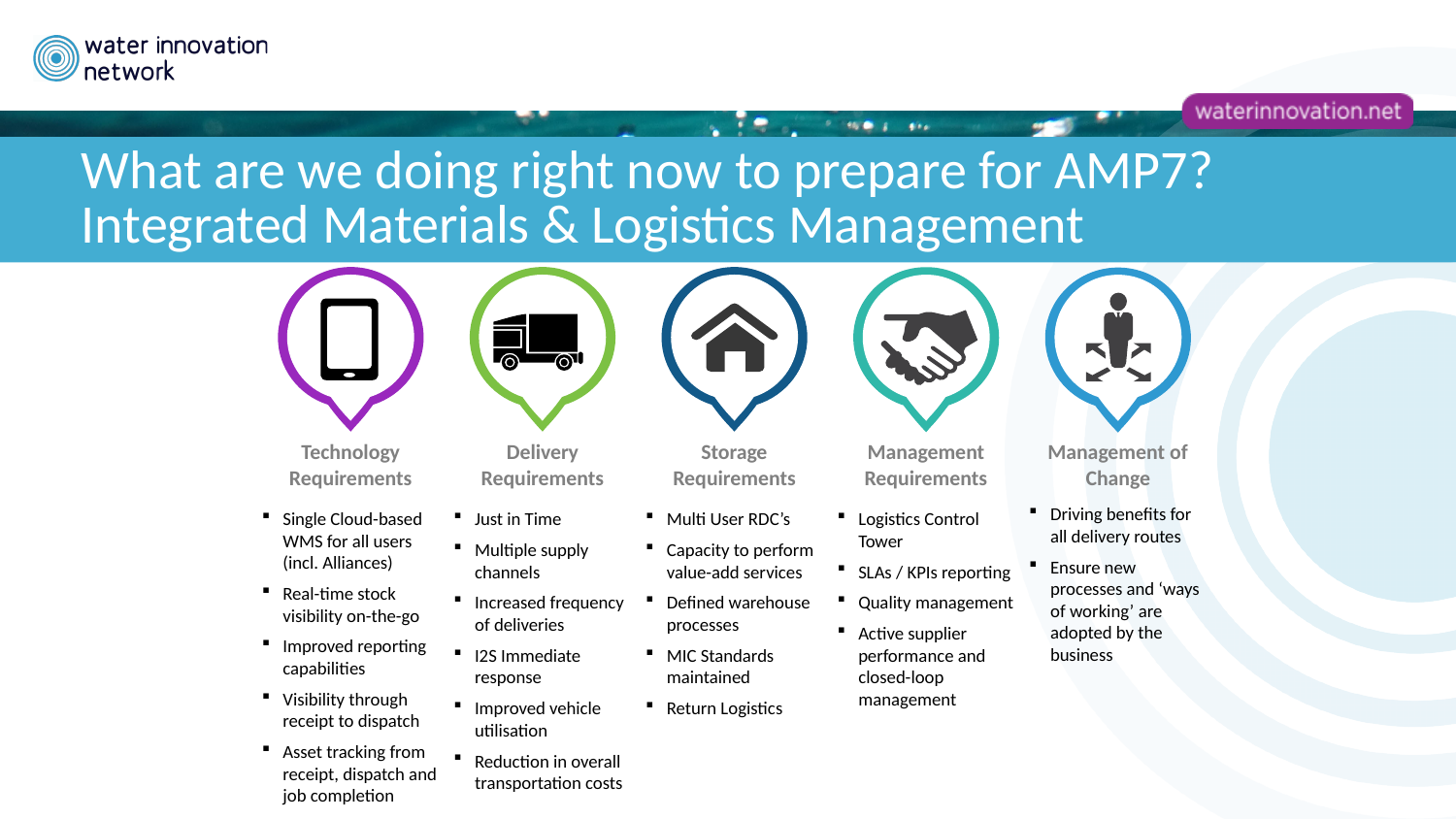

# What are we doing right now to prepare for AMP7? Integrated Materials & Logistics Management

Technology Requirements
Delivery Requirements
Storage Requirements
Management Requirements
Management of Change
Driving benefits for all delivery routes
Ensure new processes and ‘ways of working’ are adopted by the business
Single Cloud-based WMS for all users (incl. Alliances)
Real-time stock visibility on-the-go
Improved reporting capabilities
Visibility through receipt to dispatch
Asset tracking from receipt, dispatch and job completion
Multi User RDC’s
Capacity to perform value-add services
Defined warehouse processes
MIC Standards maintained
Return Logistics
Logistics Control Tower
SLAs / KPIs reporting
Quality management
Active supplier performance and closed-loop management
Just in Time
Multiple supply channels
Increased frequency of deliveries
I2S Immediate response
Improved vehicle utilisation
Reduction in overall transportation costs